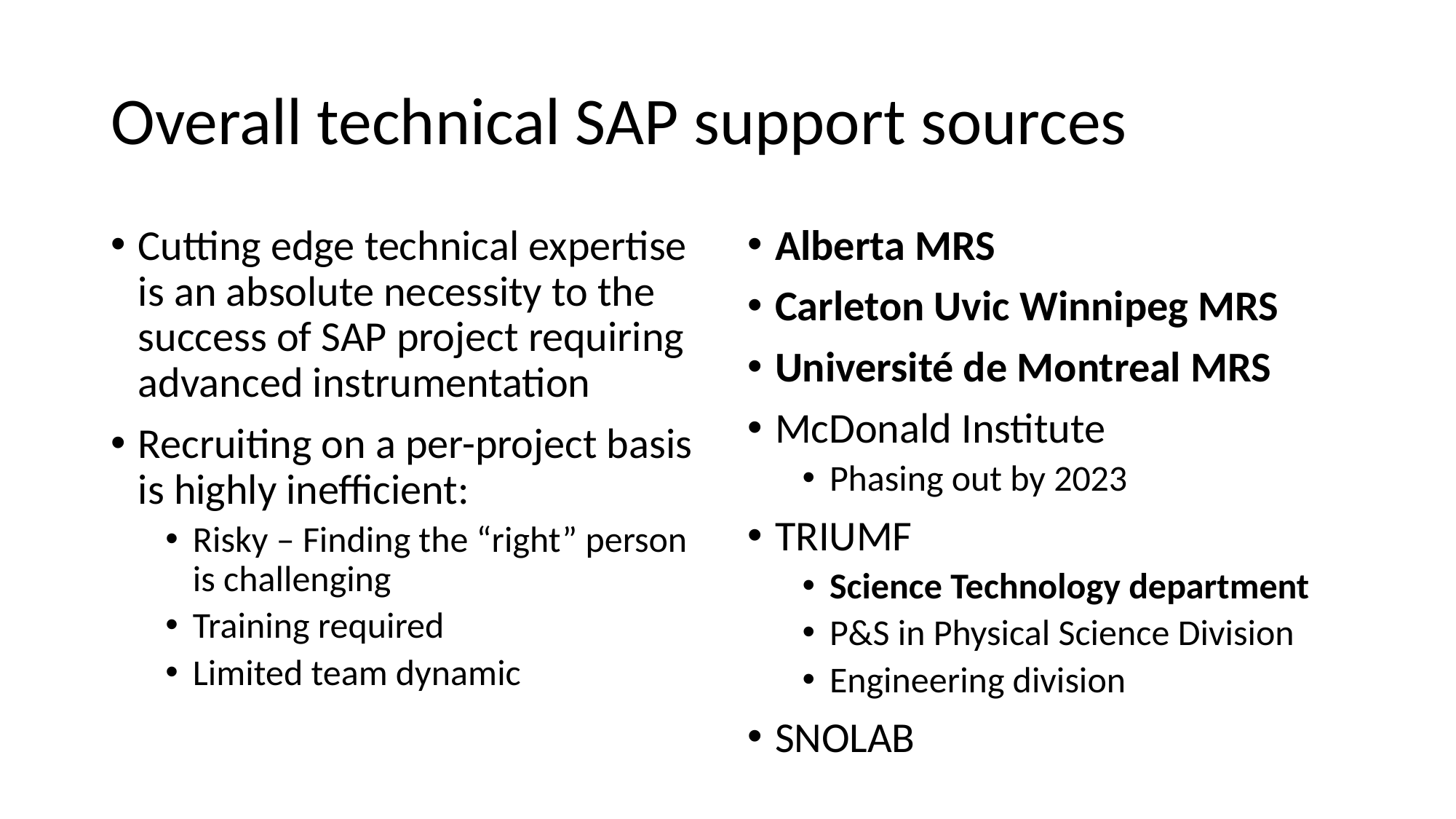

# Overall technical SAP support sources
Cutting edge technical expertise is an absolute necessity to the success of SAP project requiring advanced instrumentation
Recruiting on a per-project basis is highly inefficient:
Risky – Finding the “right” person is challenging
Training required
Limited team dynamic
Alberta MRS
Carleton Uvic Winnipeg MRS
Université de Montreal MRS
McDonald Institute
Phasing out by 2023
TRIUMF
Science Technology department
P&S in Physical Science Division
Engineering division
SNOLAB